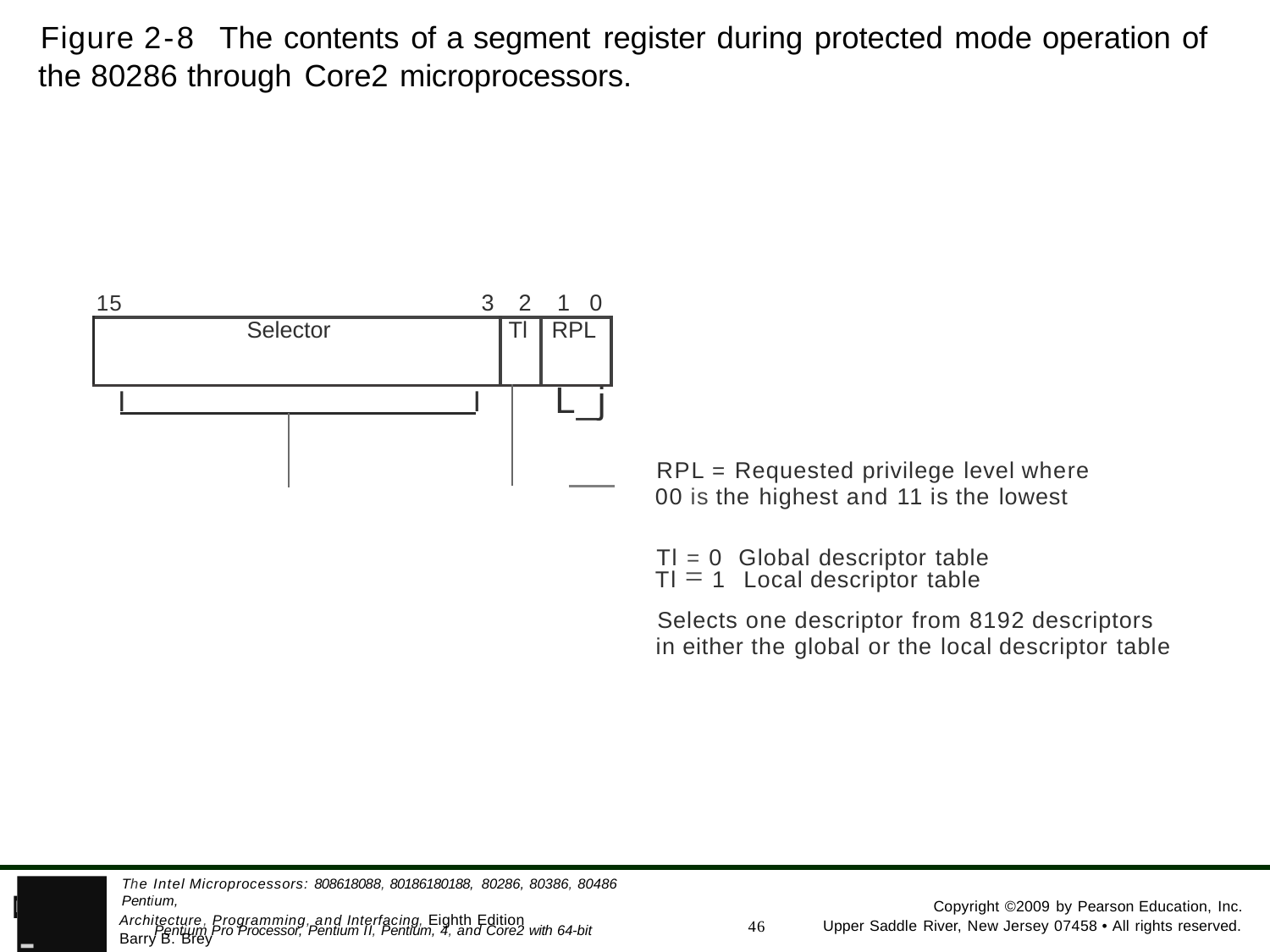

Figure 2-8  The contents of a segment register during protected mode operation of the 80286 through Core2 microprocessors.
3	2	1	0
15
| Selector |  | Tl |  | RPL |
| --- | --- | --- | --- | --- |
| I | I |  |  |  |
L_j

RPL = Requested privilege level where 00 is the highest and 11 is the lowest

Tl = 0  Global descriptor table Tl = 1  Local descriptor table

Selects one descriptor from 8192 descriptors in either the global or the local descriptor table

- Pentium Pro Processor, Pentium II, Pentium, 4, and Core2 with 64-bit Extensions

The Intel Microprocessors: 808618088, 80186180188,  80286, 80386, 80486 Pentium,

PEARSON
Copyright ©2009 by Pearson Education, Inc.
Architecture, Programming, and Interfacing, Eighth Edition Barry B. Brey
46
Upper Saddle River, New Jersey 07458 • All rights reserved.